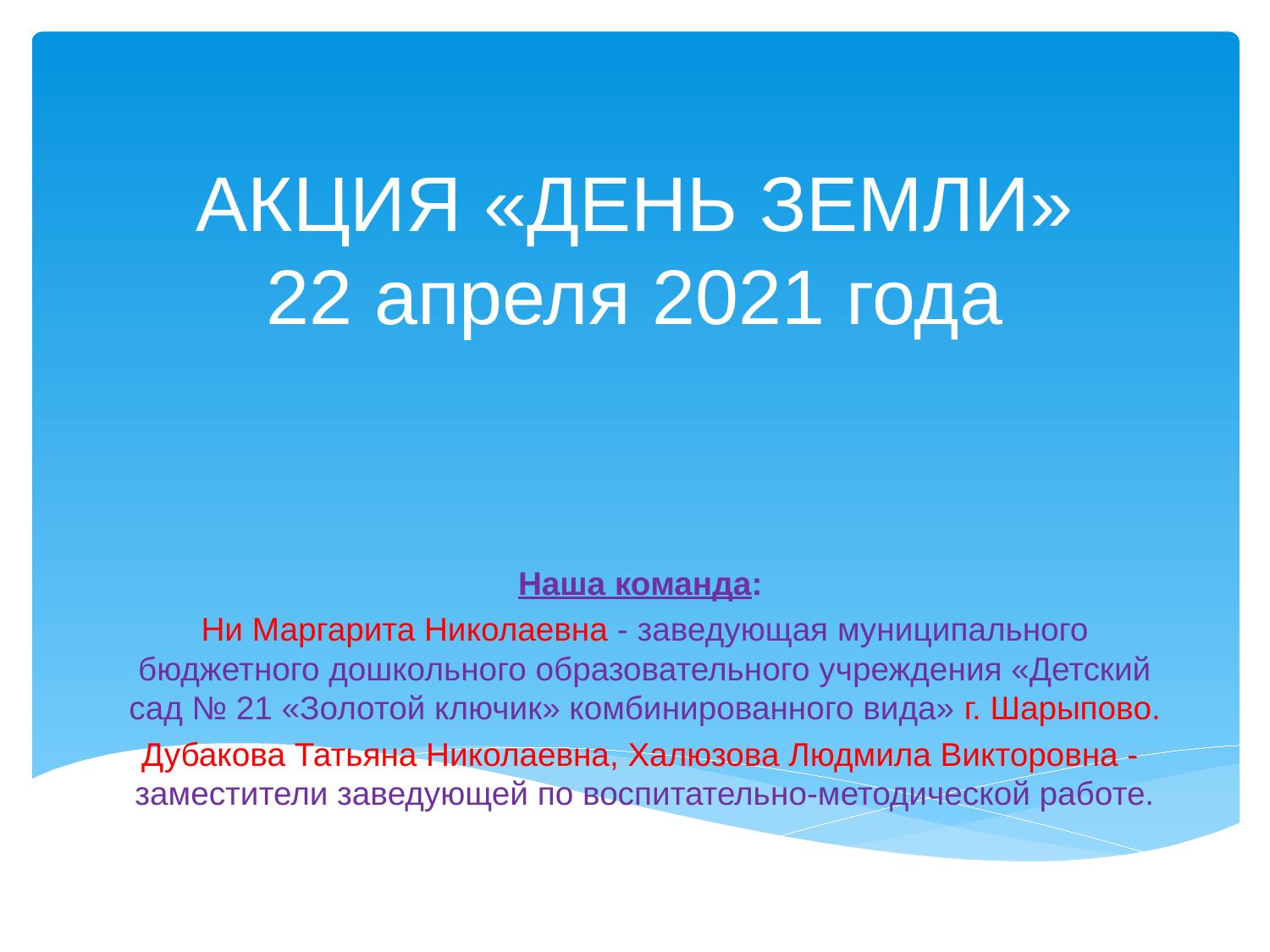

# АКЦИЯ «ДЕНЬ ЗЕМЛИ» 22 апреля 2021 года
Наша команда:
Ни Маргарита Николаевна - заведующая муниципального бюджетного дошкольного образовательного учреждения «Детский сад № 21 «Золотой ключик» комбинированного вида» г. Шарыпово.
Дубакова Татьяна Николаевна, Халюзова Людмила Викторовна -  заместители заведующей по воспитательно-методической работе.